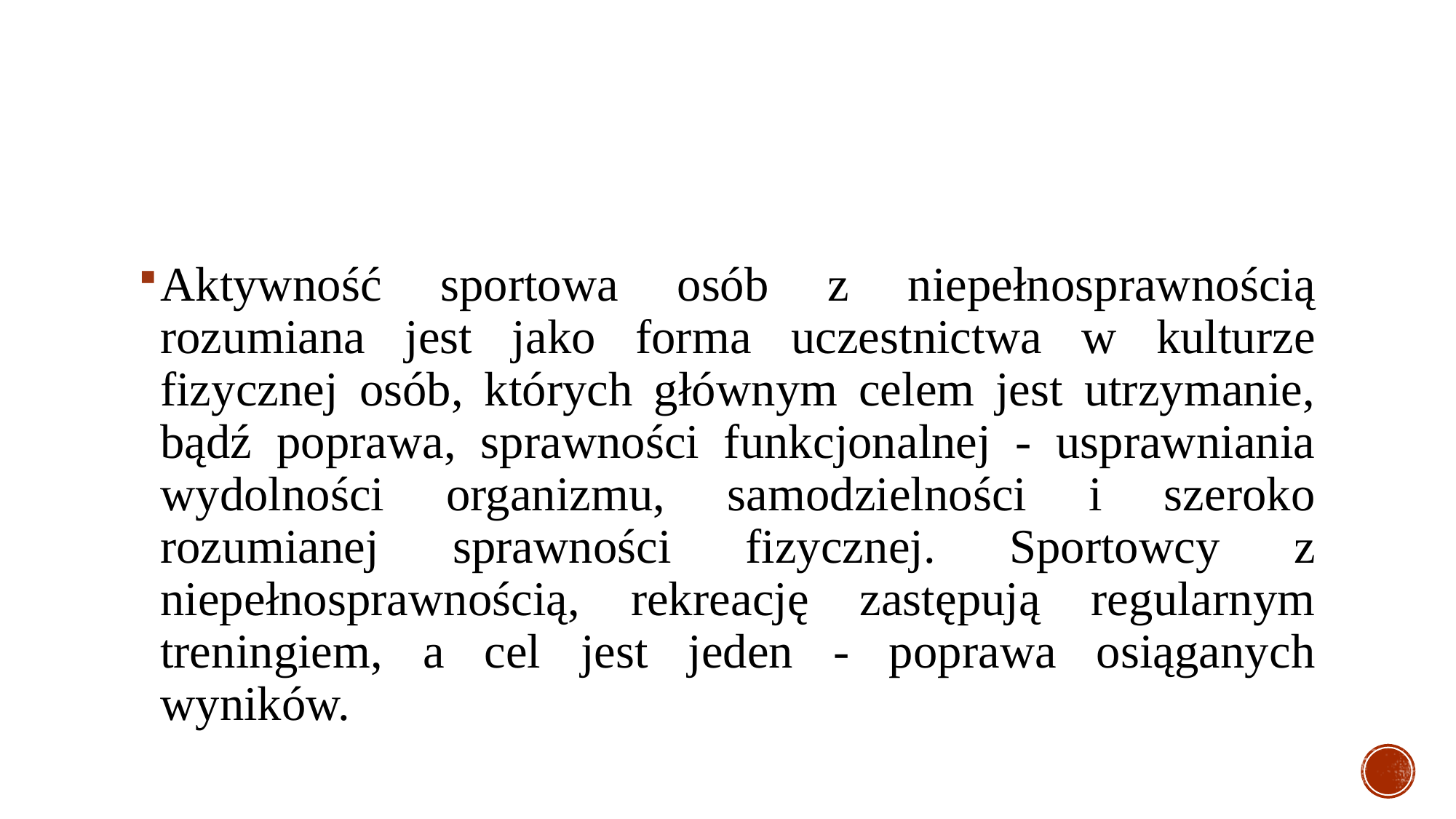

#
Aktywność sportowa osób z niepełnosprawnością rozumiana jest jako forma uczestnictwa w kulturze fizycznej osób, których głównym celem jest utrzymanie, bądź poprawa, sprawności funkcjonalnej - usprawniania wydolności organizmu, samodzielności i szeroko rozumianej sprawności fizycznej. Sportowcy z niepełnosprawnością, rekreację zastępują regularnym treningiem, a cel jest jeden - poprawa osiąganych wyników.